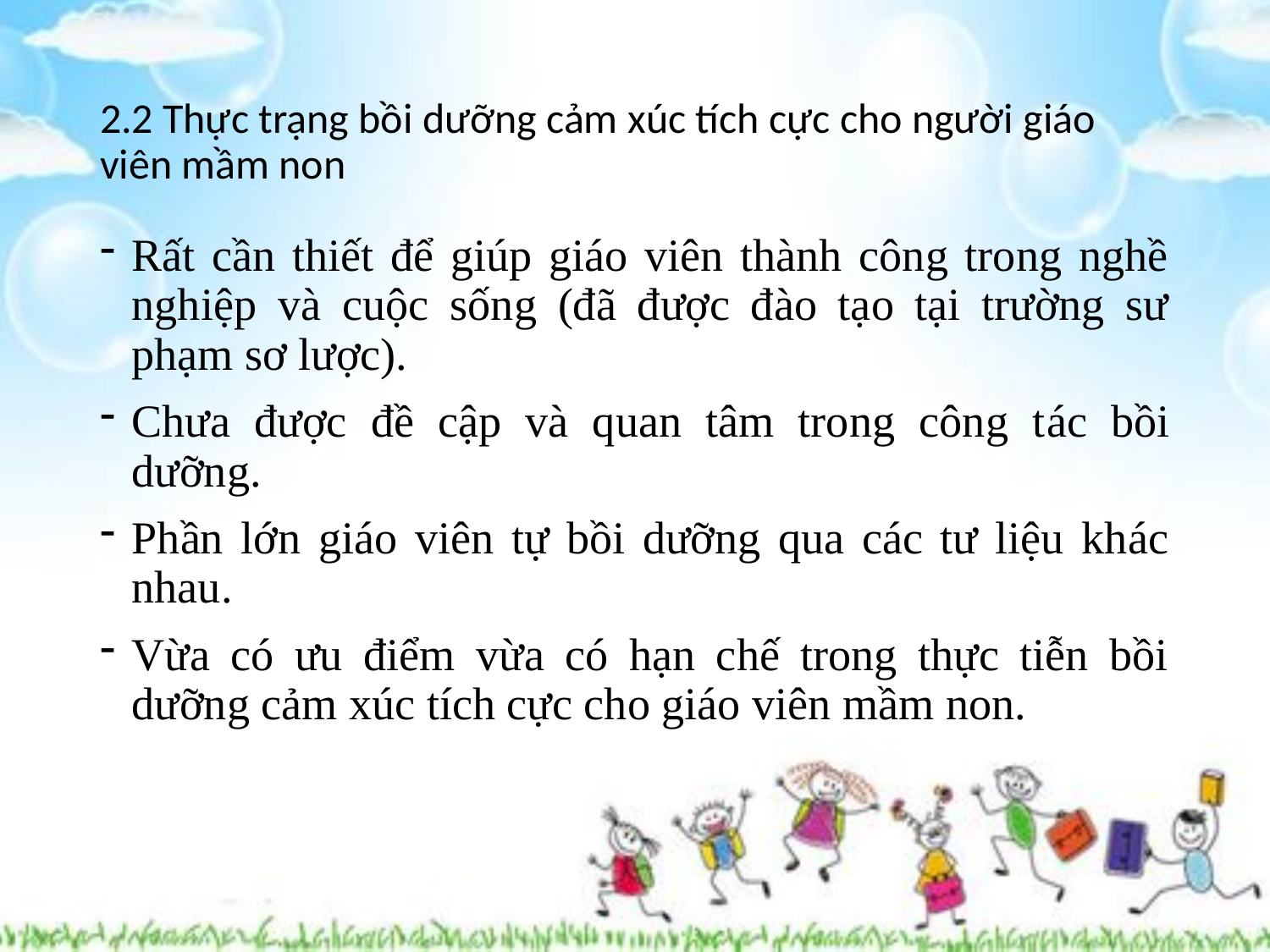

# 2.2 Thực trạng bồi dưỡng cảm xúc tích cực cho người giáo viên mầm non
Rất cần thiết để giúp giáo viên thành công trong nghề nghiệp và cuộc sống (đã được đào tạo tại trường sư phạm sơ lược).
Chưa được đề cập và quan tâm trong công tác bồi dưỡng.
Phần lớn giáo viên tự bồi dưỡng qua các tư liệu khác nhau.
Vừa có ưu điểm vừa có hạn chế trong thực tiễn bồi dưỡng cảm xúc tích cực cho giáo viên mầm non.